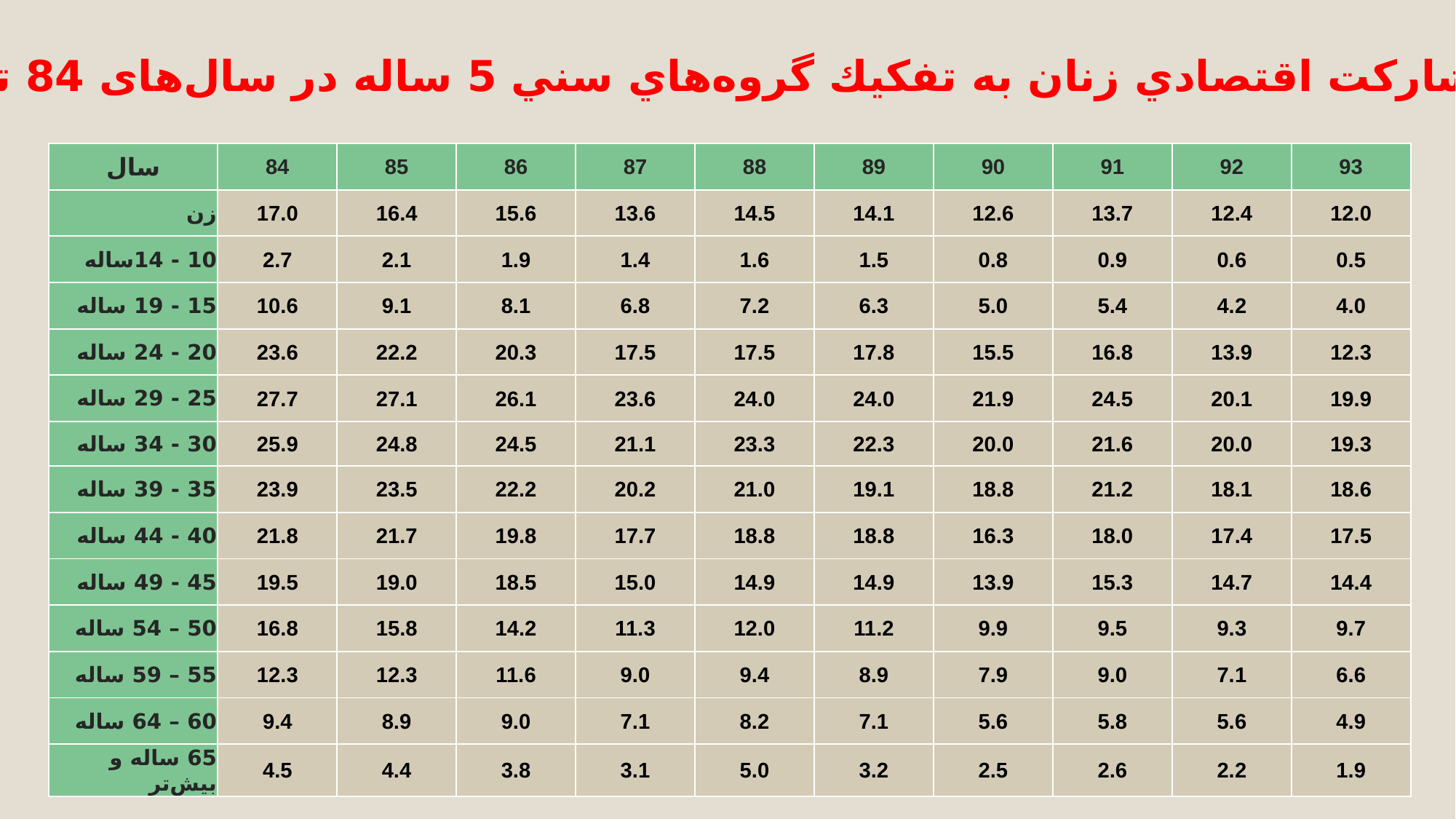

نرخ مشاركت اقتصادي زنان به تفكيك گروه‌هاي سني 5 ساله در سال‌های 84 تا 93
| سال | 84 | 85 | 86 | 87 | 88 | 89 | 90 | 91 | 92 | 93 |
| --- | --- | --- | --- | --- | --- | --- | --- | --- | --- | --- |
| زن | 17.0 | 16.4 | 15.6 | 13.6 | 14.5 | 14.1 | 12.6 | 13.7 | 12.4 | 12.0 |
| 10 - 14ساله | 2.7 | 2.1 | 1.9 | 1.4 | 1.6 | 1.5 | 0.8 | 0.9 | 0.6 | 0.5 |
| 15 - 19 ساله | 10.6 | 9.1 | 8.1 | 6.8 | 7.2 | 6.3 | 5.0 | 5.4 | 4.2 | 4.0 |
| 20 - 24 ساله | 23.6 | 22.2 | 20.3 | 17.5 | 17.5 | 17.8 | 15.5 | 16.8 | 13.9 | 12.3 |
| 25 - 29 ساله | 27.7 | 27.1 | 26.1 | 23.6 | 24.0 | 24.0 | 21.9 | 24.5 | 20.1 | 19.9 |
| 30 - 34 ساله | 25.9 | 24.8 | 24.5 | 21.1 | 23.3 | 22.3 | 20.0 | 21.6 | 20.0 | 19.3 |
| 35 - 39 ساله | 23.9 | 23.5 | 22.2 | 20.2 | 21.0 | 19.1 | 18.8 | 21.2 | 18.1 | 18.6 |
| 40 - 44 ساله | 21.8 | 21.7 | 19.8 | 17.7 | 18.8 | 18.8 | 16.3 | 18.0 | 17.4 | 17.5 |
| 45 - 49 ساله | 19.5 | 19.0 | 18.5 | 15.0 | 14.9 | 14.9 | 13.9 | 15.3 | 14.7 | 14.4 |
| 50 – 54 ساله | 16.8 | 15.8 | 14.2 | 11.3 | 12.0 | 11.2 | 9.9 | 9.5 | 9.3 | 9.7 |
| 55 – 59 ساله | 12.3 | 12.3 | 11.6 | 9.0 | 9.4 | 8.9 | 7.9 | 9.0 | 7.1 | 6.6 |
| 60 – 64 ساله | 9.4 | 8.9 | 9.0 | 7.1 | 8.2 | 7.1 | 5.6 | 5.8 | 5.6 | 4.9 |
| 65 ساله و بيش‌تر | 4.5 | 4.4 | 3.8 | 3.1 | 5.0 | 3.2 | 2.5 | 2.6 | 2.2 | 1.9 |